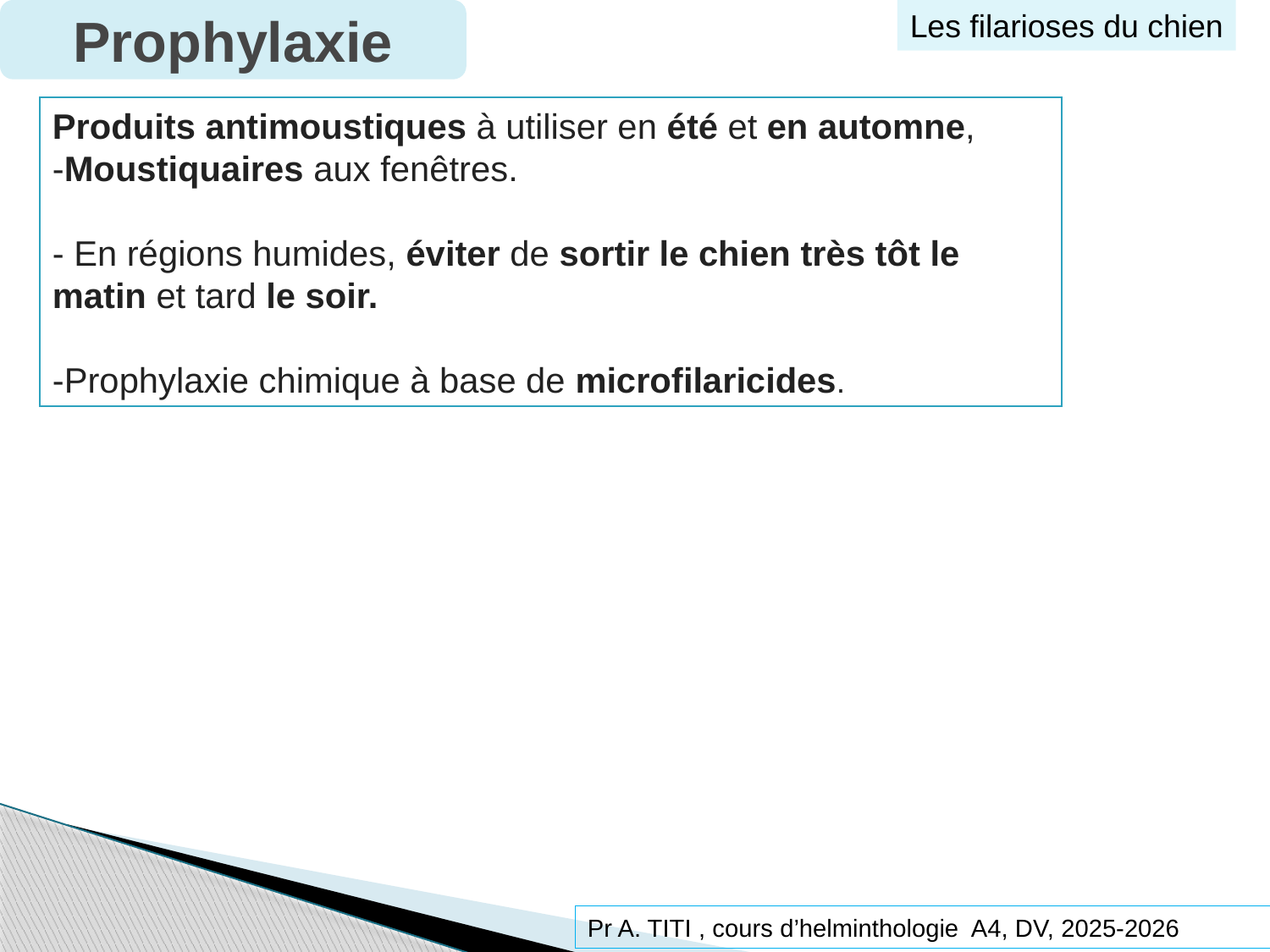

Prophylaxie
Les filarioses du chien
Produits antimoustiques à utiliser en été et en automne,
-Moustiquaires aux fenêtres.

- En régions humides, éviter de sortir le chien très tôt le matin et tard le soir.

-Prophylaxie chimique à base de microfilaricides.
Pr A. TITI , cours d’helminthologie  A4, DV, 2025-2026